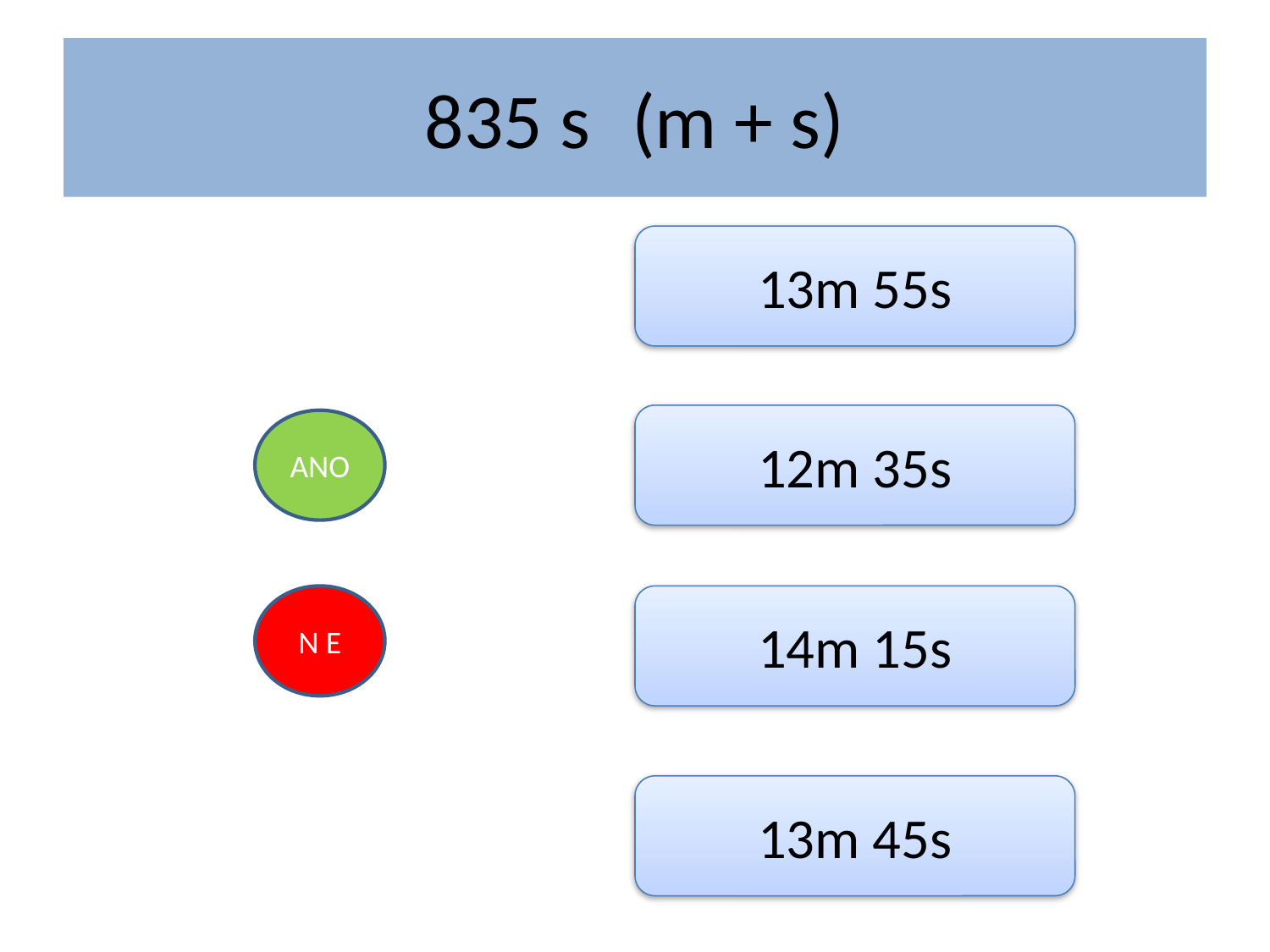

# 835 s    (m + s)
13m 55s
12m 35s
ANO
N E
14m 15s
13m 45s